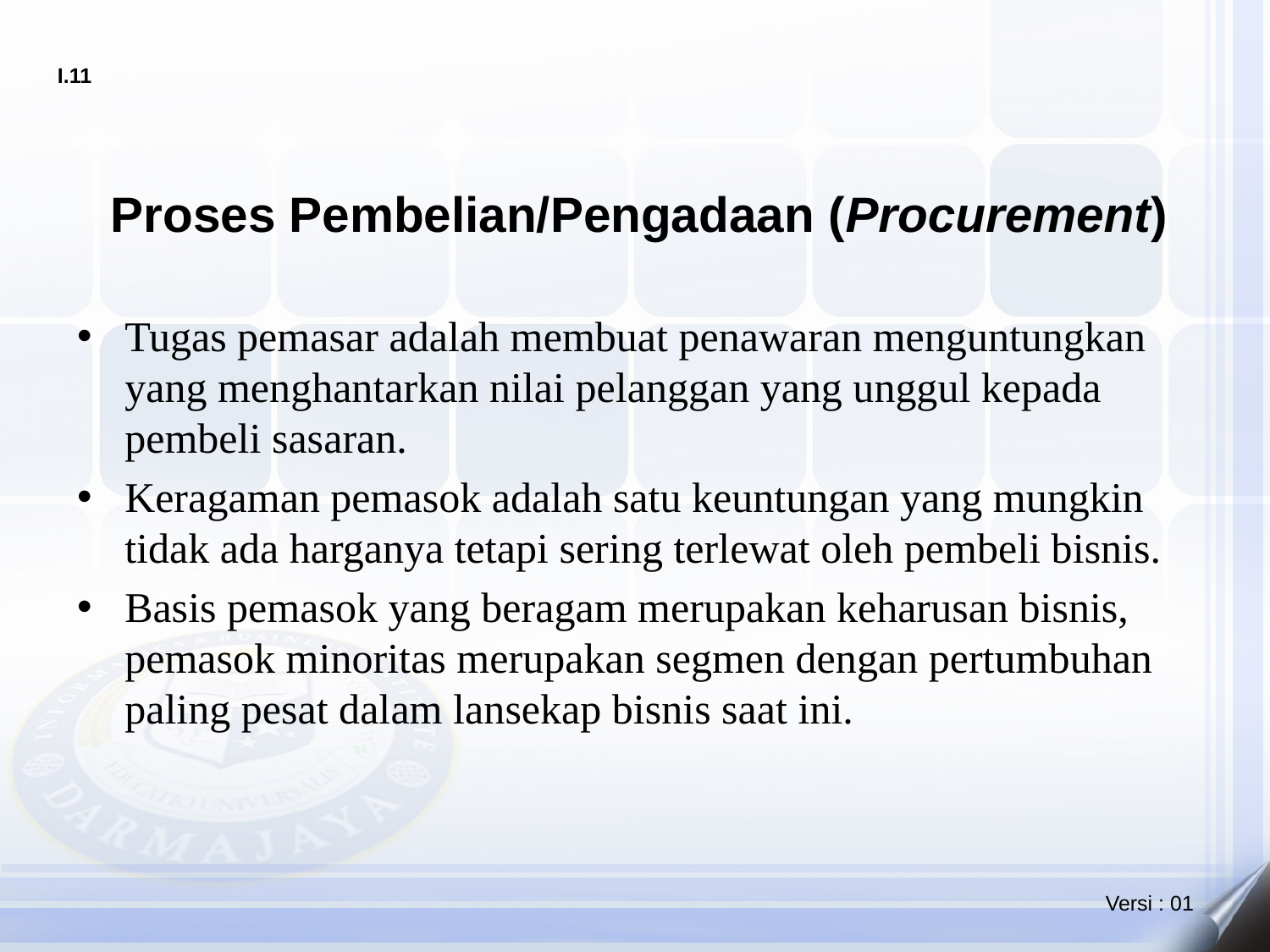

# Proses Pembelian/Pengadaan (Procurement)
Tugas pemasar adalah membuat penawaran menguntungkan yang menghantarkan nilai pelanggan yang unggul kepada pembeli sasaran.
Keragaman pemasok adalah satu keuntungan yang mungkin tidak ada harganya tetapi sering terlewat oleh pembeli bisnis.
Basis pemasok yang beragam merupakan keharusan bisnis, pemasok minoritas merupakan segmen dengan pertumbuhan paling pesat dalam lansekap bisnis saat ini.